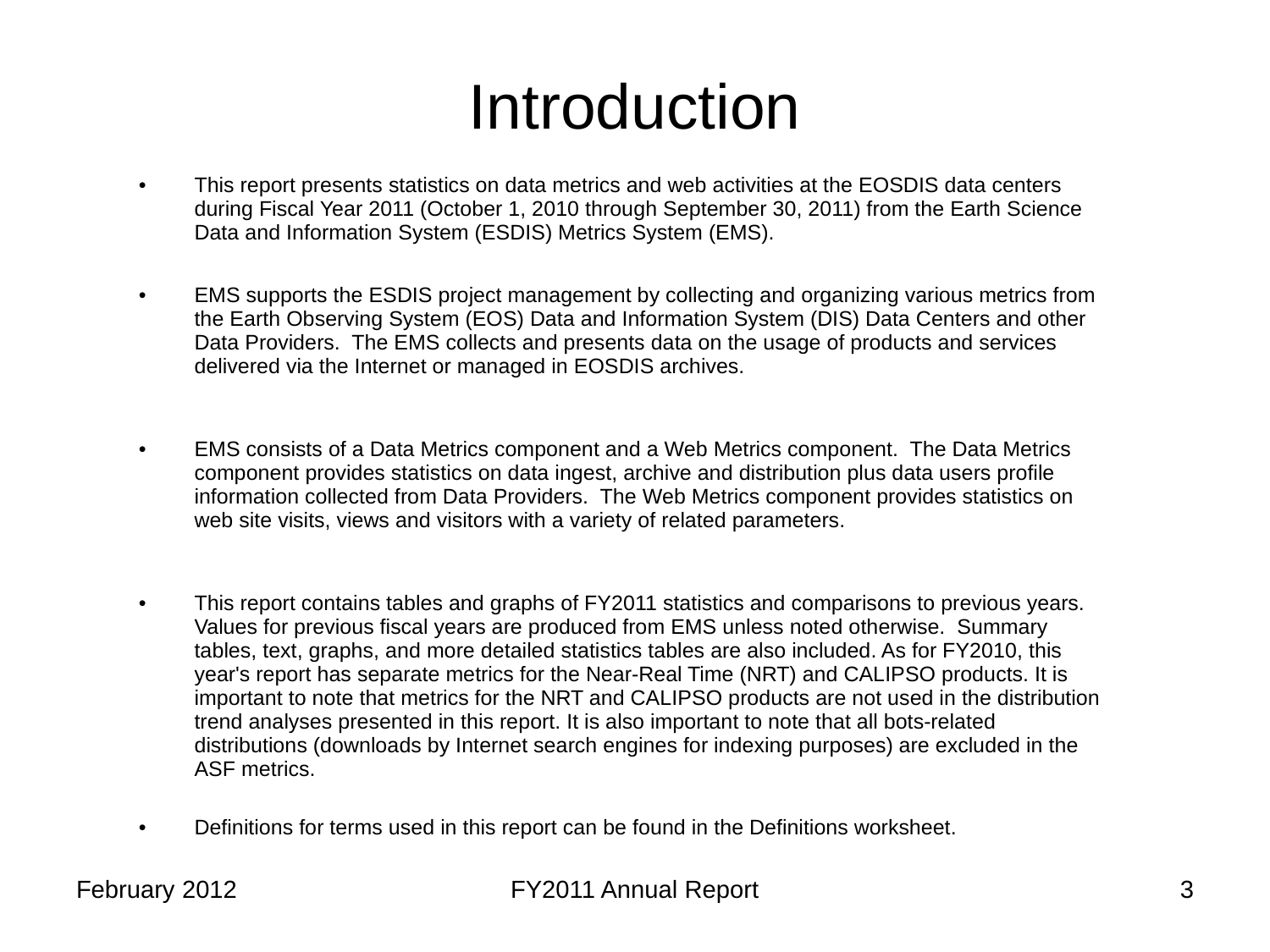

# Introduction
| This report presents statistics on data metrics and web activities at the EOSDIS data centers during Fiscal Year 2011 (October 1, 2010 through September 30, 2011) from the Earth Science Data and Information System (ESDIS) Metrics System (EMS). |
| --- |
|  |
| EMS supports the ESDIS project management by collecting and organizing various metrics from the Earth Observing System (EOS) Data and Information System (DIS) Data Centers and other Data Providers. The EMS collects and presents data on the usage of products and services delivered via the Internet or managed in EOSDIS archives. |
|  |
| EMS consists of a Data Metrics component and a Web Metrics component. The Data Metrics component provides statistics on data ingest, archive and distribution plus data users profile information collected from Data Providers. The Web Metrics component provides statistics on web site visits, views and visitors with a variety of related parameters. |
|  |
| This report contains tables and graphs of FY2011 statistics and comparisons to previous years. Values for previous fiscal years are produced from EMS unless noted otherwise. Summary tables, text, graphs, and more detailed statistics tables are also included. As for FY2010, this year's report has separate metrics for the Near-Real Time (NRT) and CALIPSO products. It is important to note that metrics for the NRT and CALIPSO products are not used in the distribution trend analyses presented in this report. It is also important to note that all bots-related distributions (downloads by Internet search engines for indexing purposes) are excluded in the ASF metrics. |
|  |
| Definitions for terms used in this report can be found in the Definitions worksheet. |
February 2012
FY2011 Annual Report
3